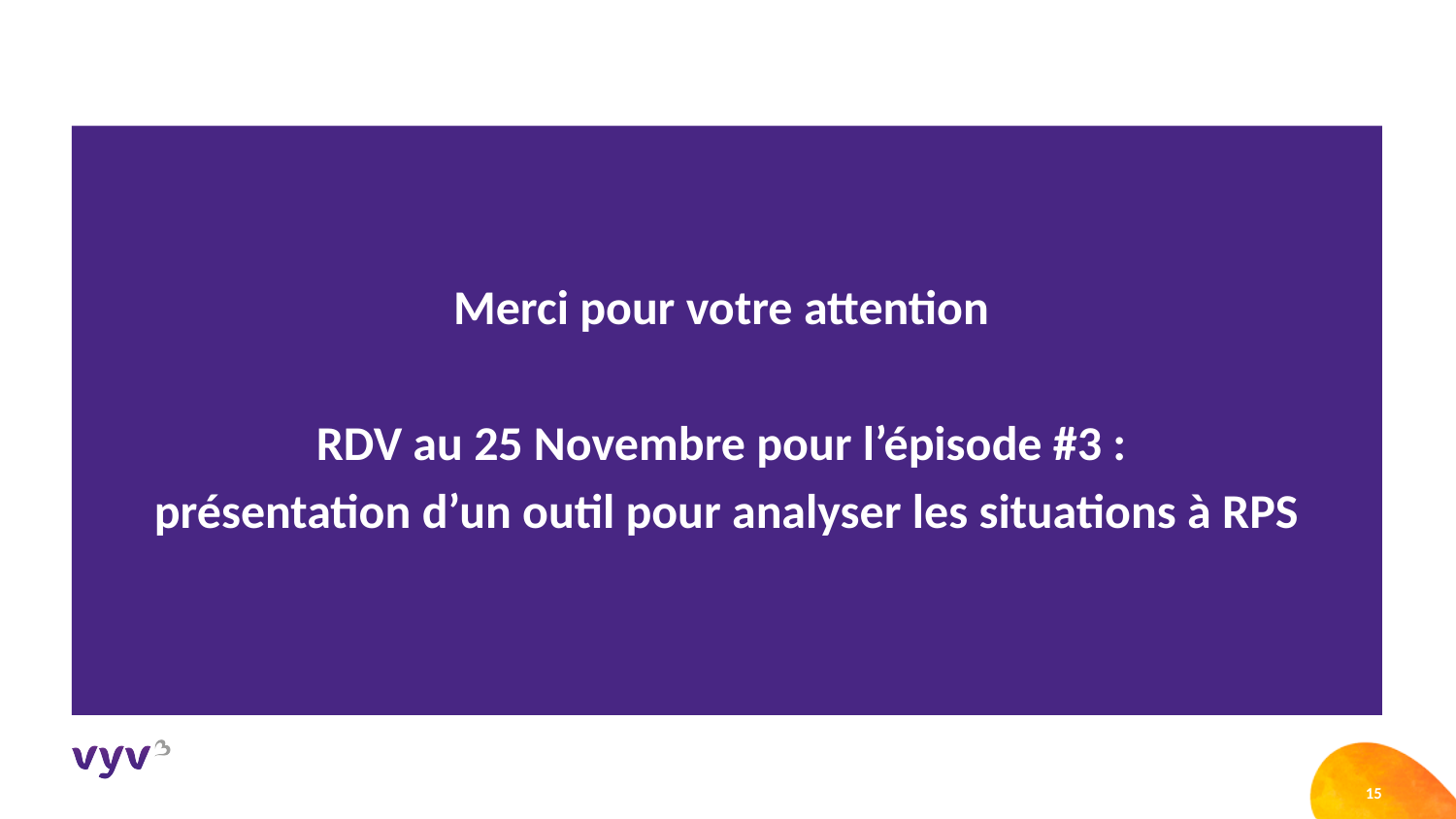

Merci pour votre attention

RDV au 25 Novembre pour l’épisode #3 :
présentation d’un outil pour analyser les situations à RPS

15